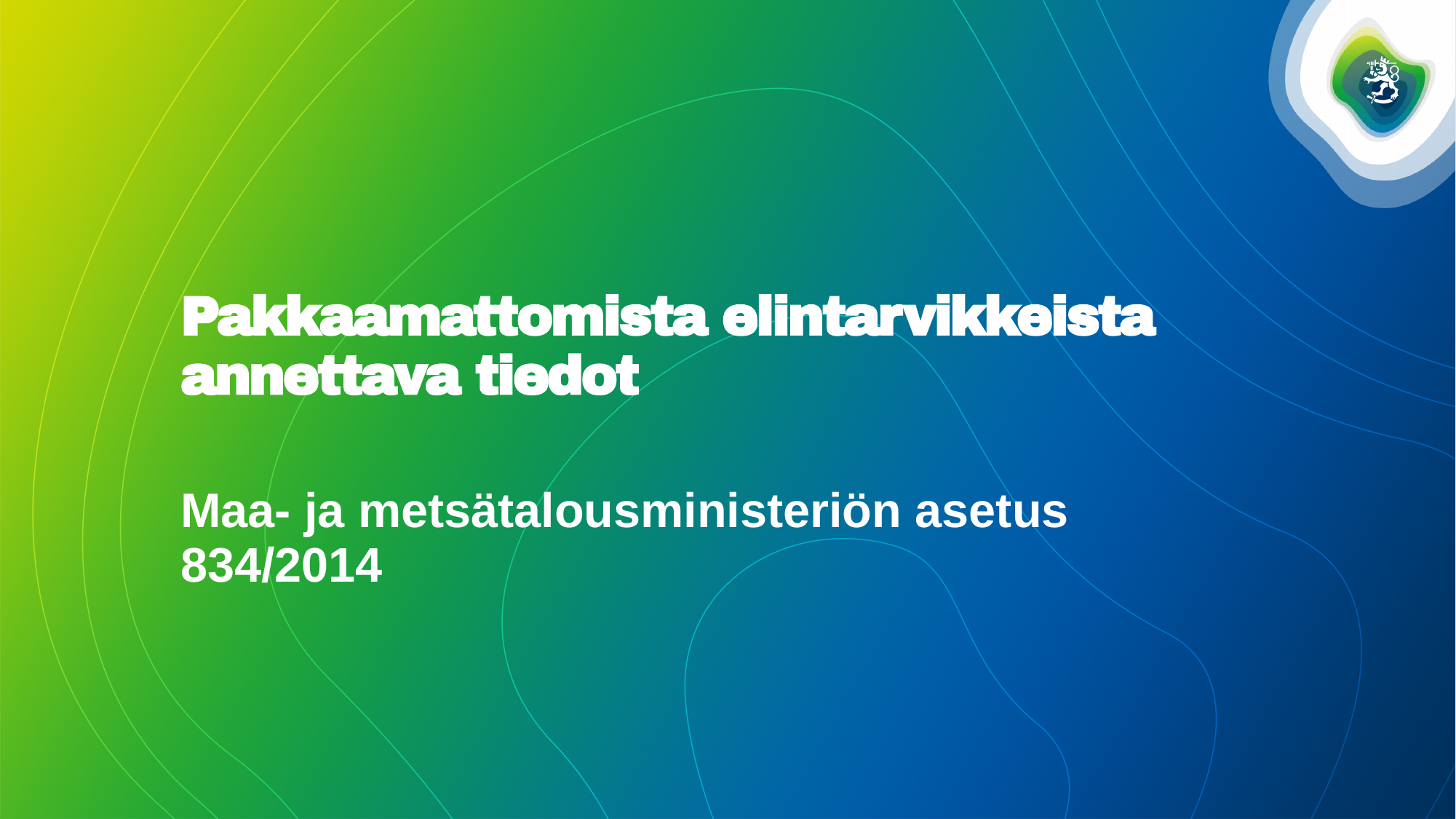

# Pakkaamattomista elintarvikkeista annettava tiedot
Maa- ja metsätalousministeriön asetus 834/2014